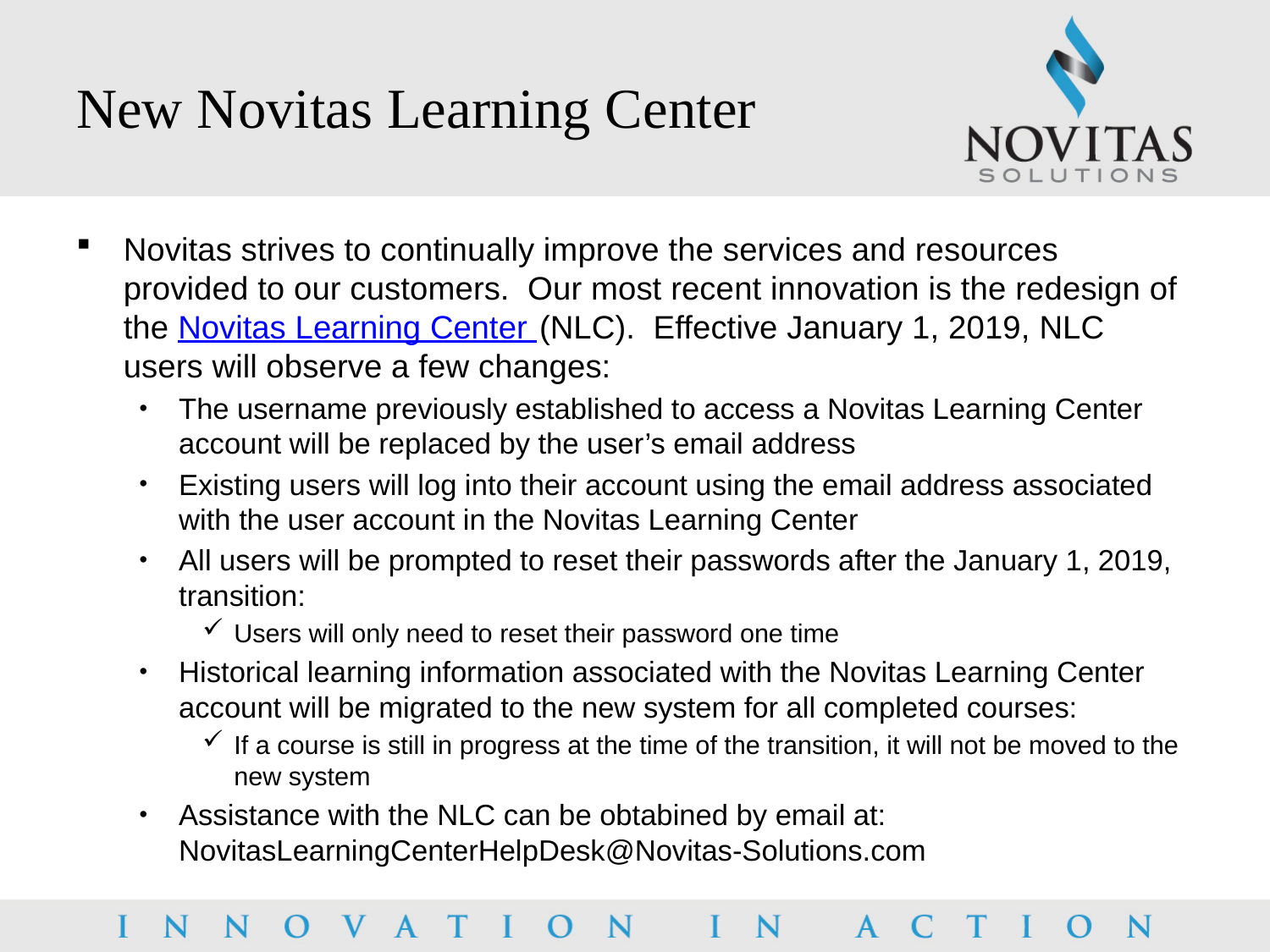

# New Novitas Learning Center
Novitas strives to continually improve the services and resources provided to our customers.  Our most recent innovation is the redesign of the Novitas Learning Center (NLC).  Effective January 1, 2019, NLC users will observe a few changes:
The username previously established to access a Novitas Learning Center account will be replaced by the user’s email address
Existing users will log into their account using the email address associated with the user account in the Novitas Learning Center
All users will be prompted to reset their passwords after the January 1, 2019, transition:
Users will only need to reset their password one time
Historical learning information associated with the Novitas Learning Center account will be migrated to the new system for all completed courses:
If a course is still in progress at the time of the transition, it will not be moved to the new system
Assistance with the NLC can be obtabined by email at: NovitasLearningCenterHelpDesk@Novitas-Solutions.com